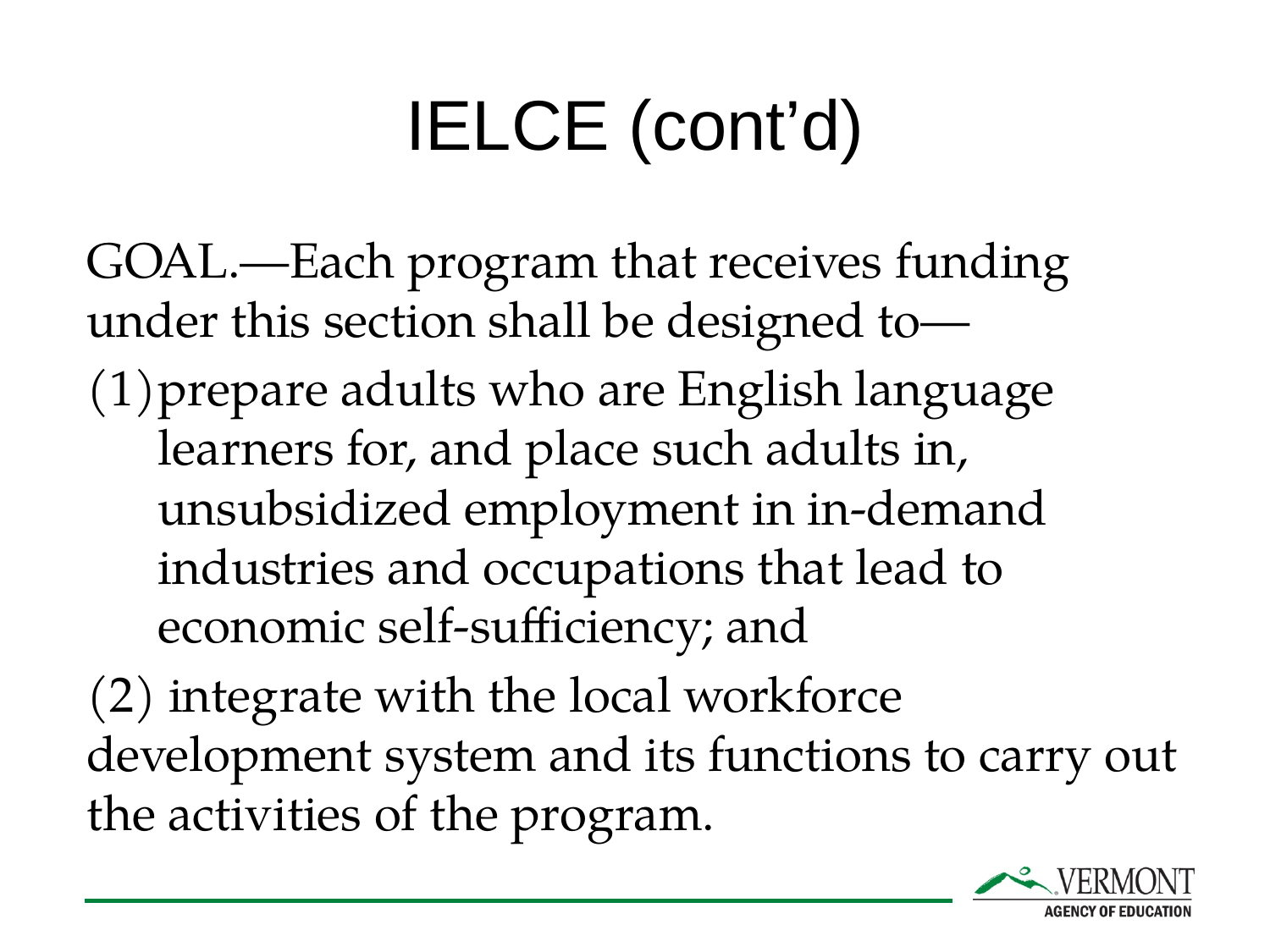

# IELCE (cont’d)
GOAL.—Each program that receives funding under this section shall be designed to—
prepare adults who are English language learners for, and place such adults in, unsubsidized employment in in-demand industries and occupations that lead to economic self-sufficiency; and
(2) integrate with the local workforce development system and its functions to carry out the activities of the program.